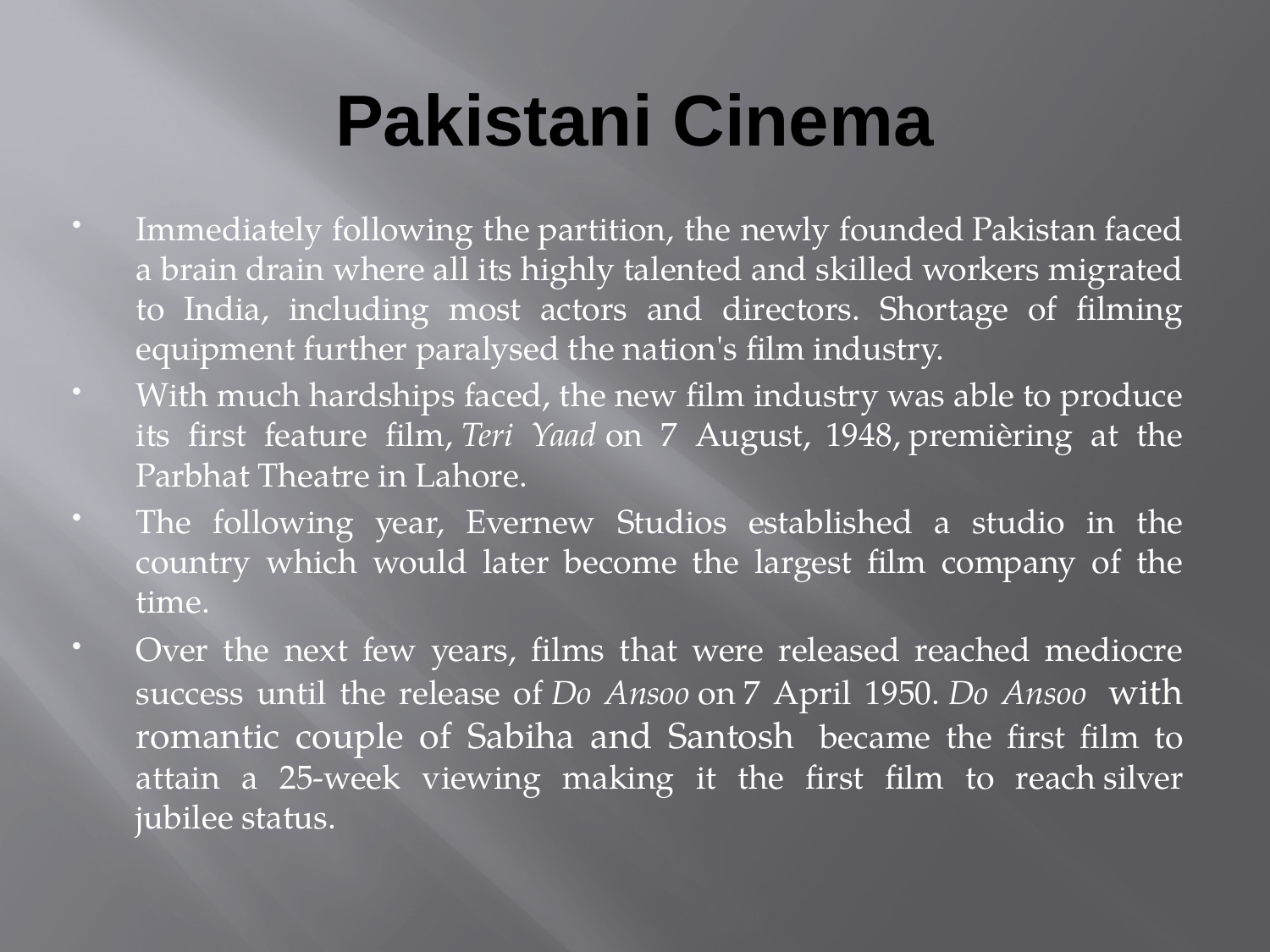

# Pakistani Cinema
Immediately following the partition, the newly founded Pakistan faced a brain drain where all its highly talented and skilled workers migrated to India, including most actors and directors. Shortage of filming equipment further paralysed the nation's film industry.
With much hardships faced, the new film industry was able to produce its first feature film, Teri Yaad on 7 August, 1948, premièring at the Parbhat Theatre in Lahore.
The following year, Evernew Studios established a studio in the country which would later become the largest film company of the time.
Over the next few years, films that were released reached mediocre success until the release of Do Ansoo on 7 April 1950. Do Ansoo  with romantic couple of Sabiha and Santosh  became the first film to attain a 25-week viewing making it the first film to reach silver jubilee status.